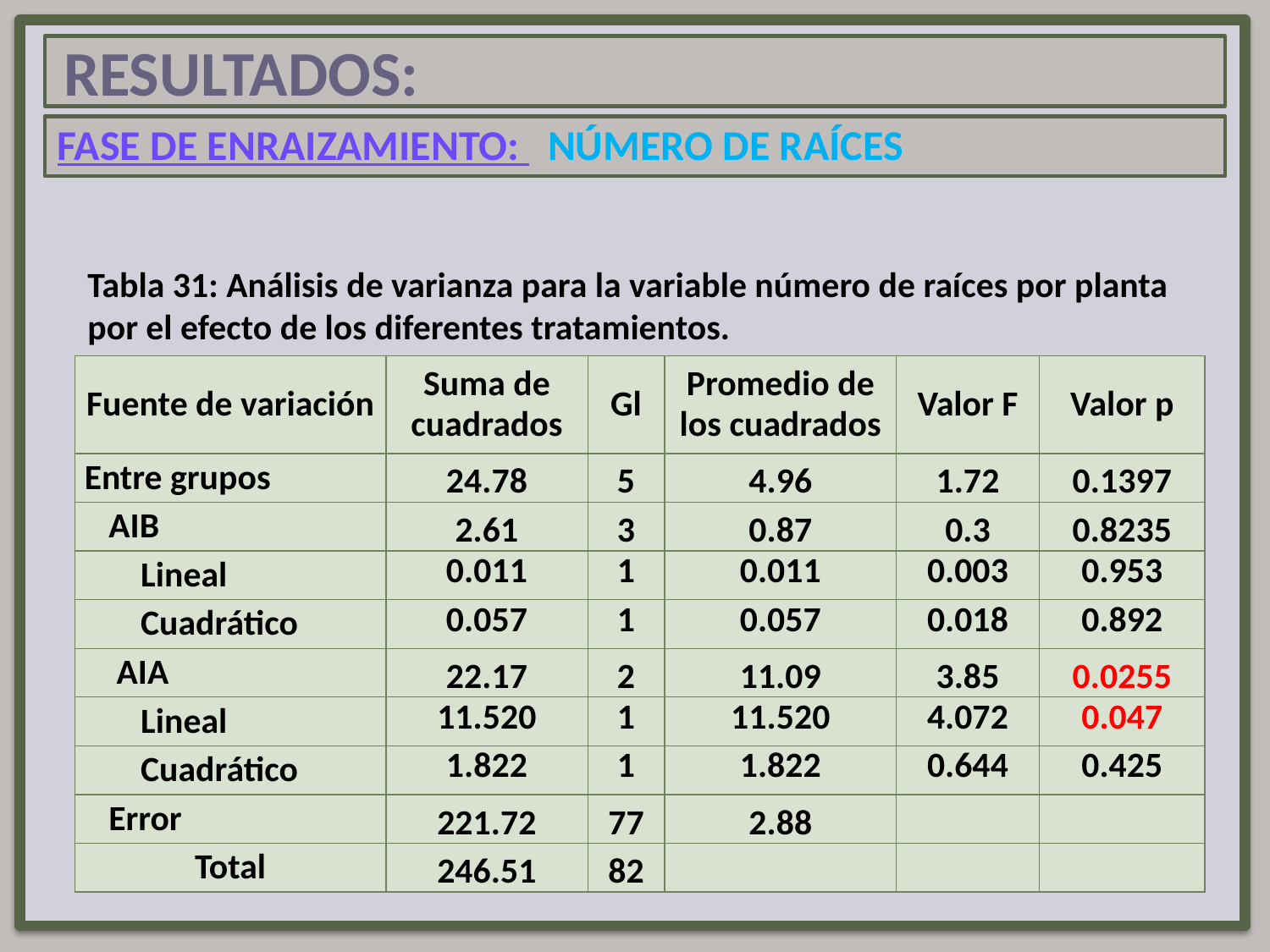

RESULTADOS:

#
FASE DE ENRAIZAMIENTO:   NÚMERO DE RAÍCES

Tabla 31: Análisis de varianza para la variable número de raíces por planta por el efecto de los diferentes tratamientos.
| Fuente de variación | Suma de cuadrados | Gl | Promedio de los cuadrados | Valor F | Valor p |
| --- | --- | --- | --- | --- | --- |
| Entre grupos | 24.78 | 5 | 4.96 | 1.72 | 0.1397 |
| AIB | 2.61 | 3 | 0.87 | 0.3 | 0.8235 |
| Lineal | 0.011 | 1 | 0.011 | 0.003 | 0.953 |
| Cuadrático | 0.057 | 1 | 0.057 | 0.018 | 0.892 |
| AIA | 22.17 | 2 | 11.09 | 3.85 | 0.0255 |
| Lineal | 11.520 | 1 | 11.520 | 4.072 | 0.047 |
| Cuadrático | 1.822 | 1 | 1.822 | 0.644 | 0.425 |
| Error | 221.72 | 77 | 2.88 |  |  |
| Total | 246.51 | 82 |  |  |  |